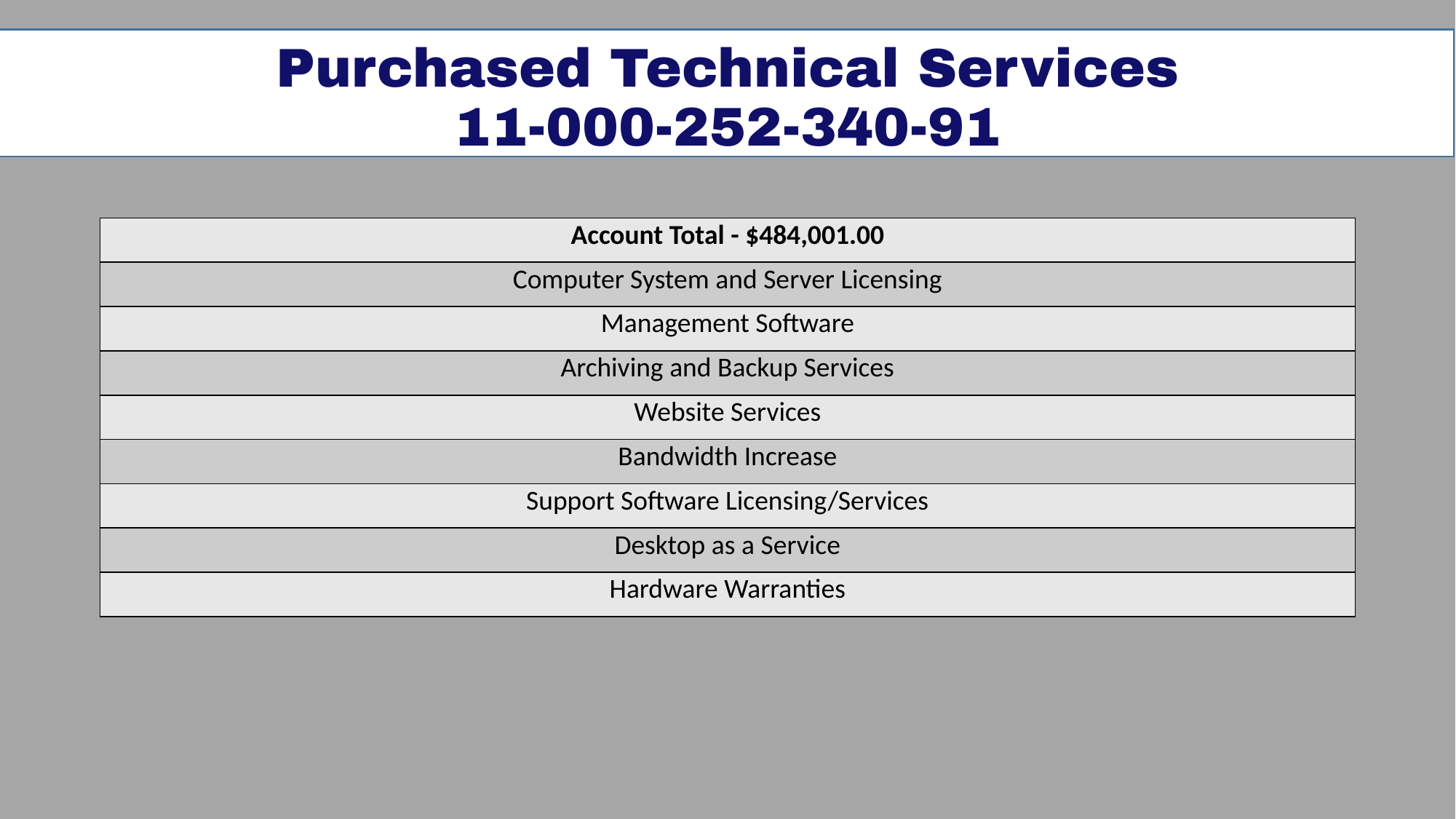

# Purchased Technical Services 11-000-252-340-91
| Account Total - $484,001.00 |
| --- |
| Computer System and Server Licensing |
| Management Software |
| Archiving and Backup Services |
| Website Services |
| Bandwidth Increase |
| Support Software Licensing/Services |
| Desktop as a Service |
| Hardware Warranties |